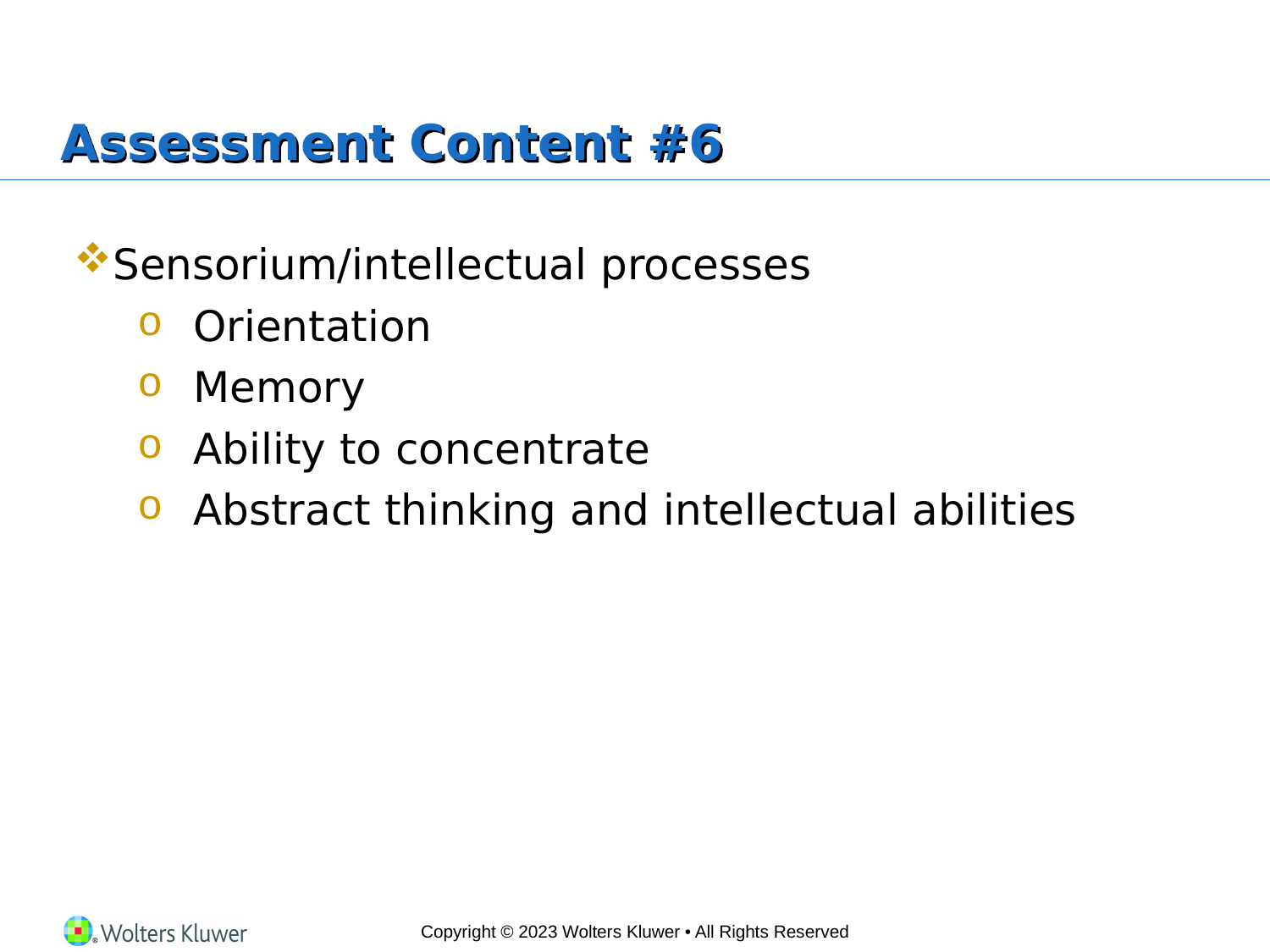

# Assessment Content #6
Sensorium/intellectual processes
Orientation
Memory
Ability to concentrate
Abstract thinking and intellectual abilities